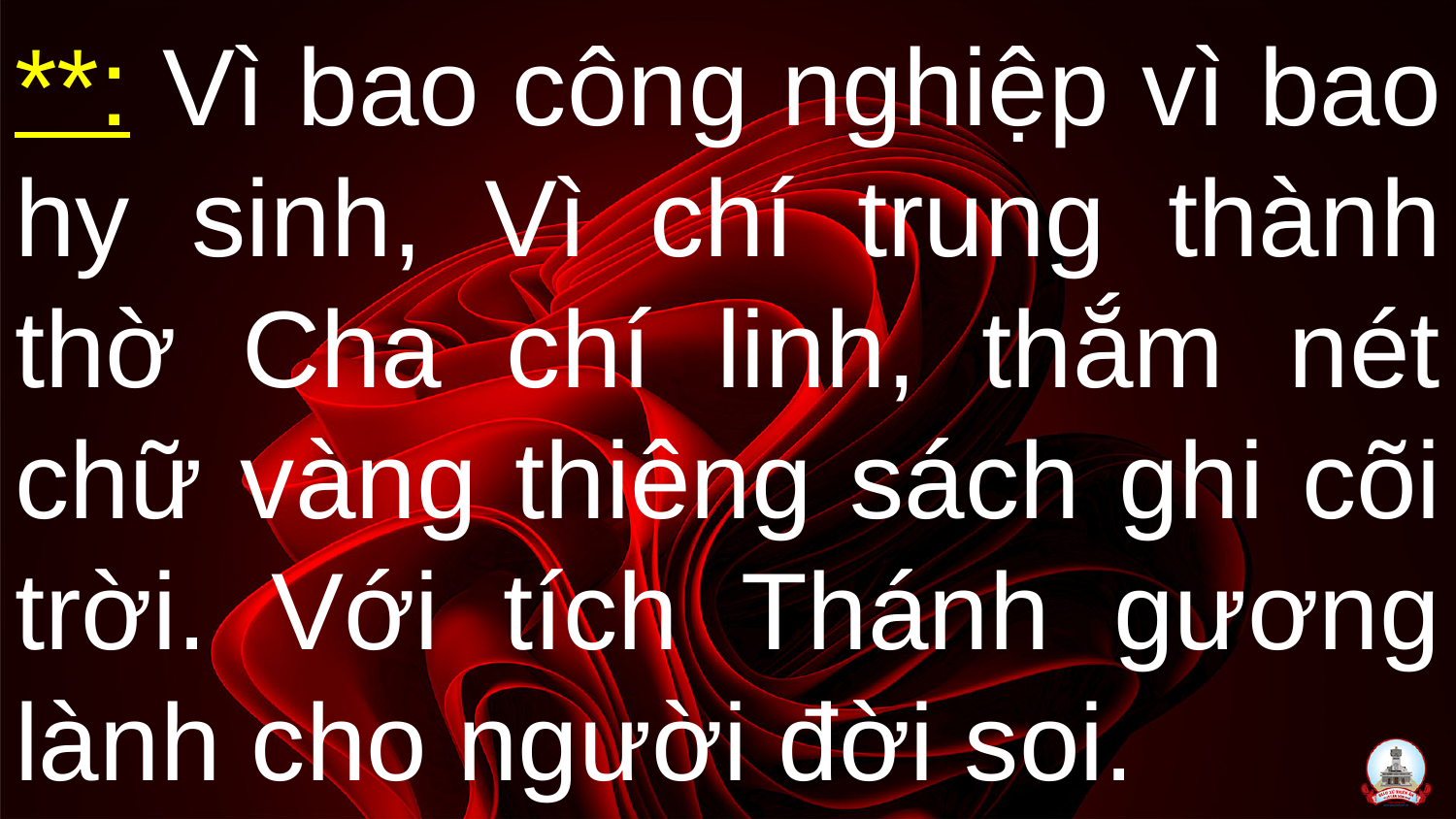

# **: Vì bao công nghiệp vì bao hy sinh, Vì chí trung thành thờ Cha chí linh, thắm nét chữ vàng thiêng sách ghi cõi trời. Với tích Thánh gương lành cho người đời soi.